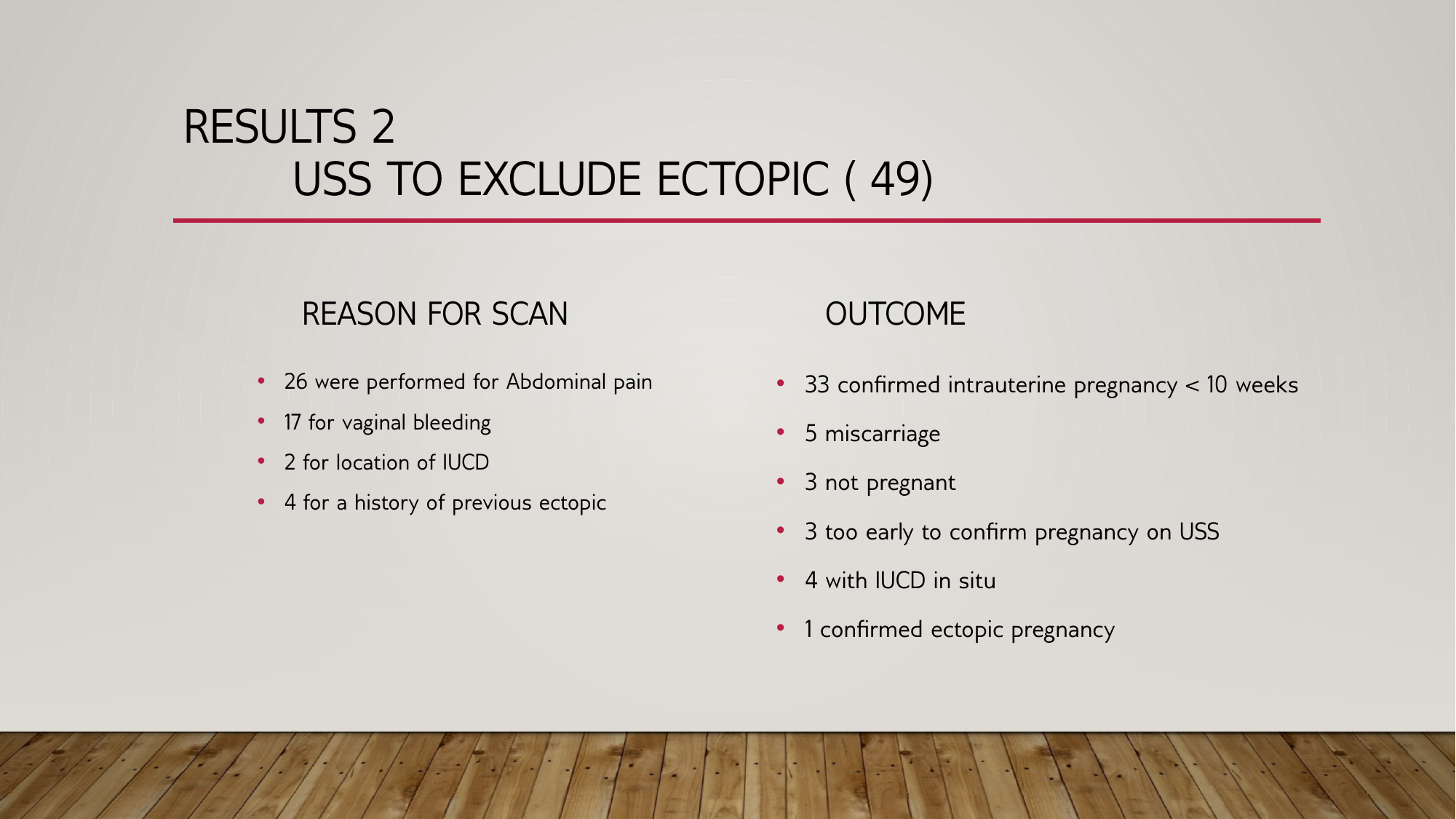

# Results 2 uss to exclude ectopic ( 49)
   Outcome
Reason for scan
26 were performed for Abdominal pain
17 for vaginal bleeding
2 for location of IUCD
4 for a history of previous ectopic
33 confirmed intrauterine pregnancy < 10 weeks
5 miscarriage
3 not pregnant
3 too early to confirm pregnancy on USS
4 with IUCD in situ
1 confirmed ectopic pregnancy